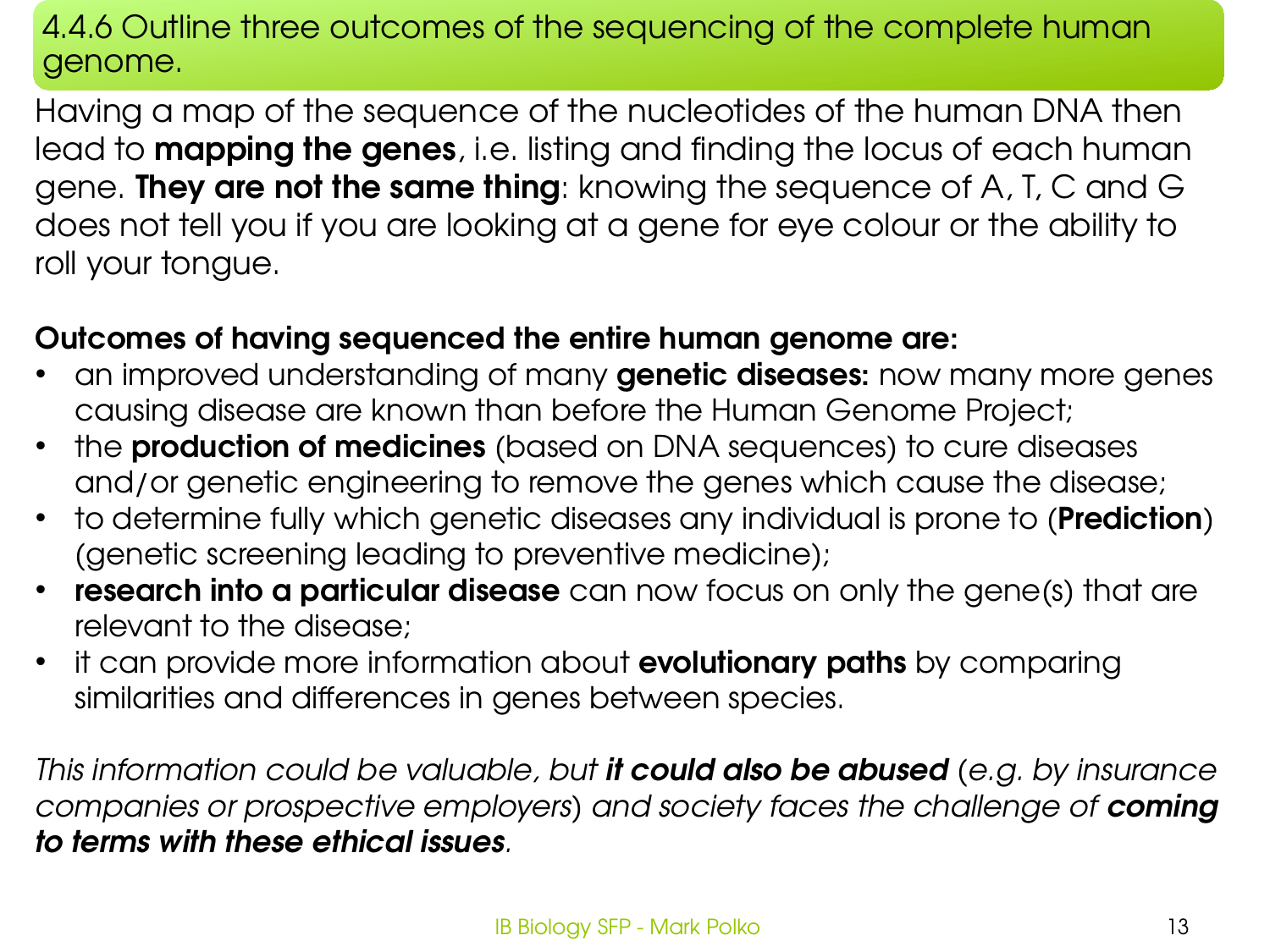

4.4.6 Outline three outcomes of the sequencing of the complete human genome.
Having a map of the sequence of the nucleotides of the human DNA then lead to mapping the genes, i.e. listing and finding the locus of each human gene. They are not the same thing: knowing the sequence of A, T, C and G does not tell you if you are looking at a gene for eye colour or the ability to roll your tongue.

Outcomes of having sequenced the entire human genome are:
an improved understanding of many genetic diseases: now many more genes causing disease are known than before the Human Genome Project;
the production of medicines (based on DNA sequences) to cure diseases and/or genetic engineering to remove the genes which cause the disease;
to determine fully which genetic diseases any individual is prone to (Prediction) (genetic screening leading to preventive medicine);
research into a particular disease can now focus on only the gene(s) that are relevant to the disease;
it can provide more information about evolutionary paths by comparing similarities and differences in genes between species.

This information could be valuable, but it could also be abused (e.g. by insurance companies or prospective employers) and society faces the challenge of coming to terms with these ethical issues.
13
IB Biology SFP - Mark Polko